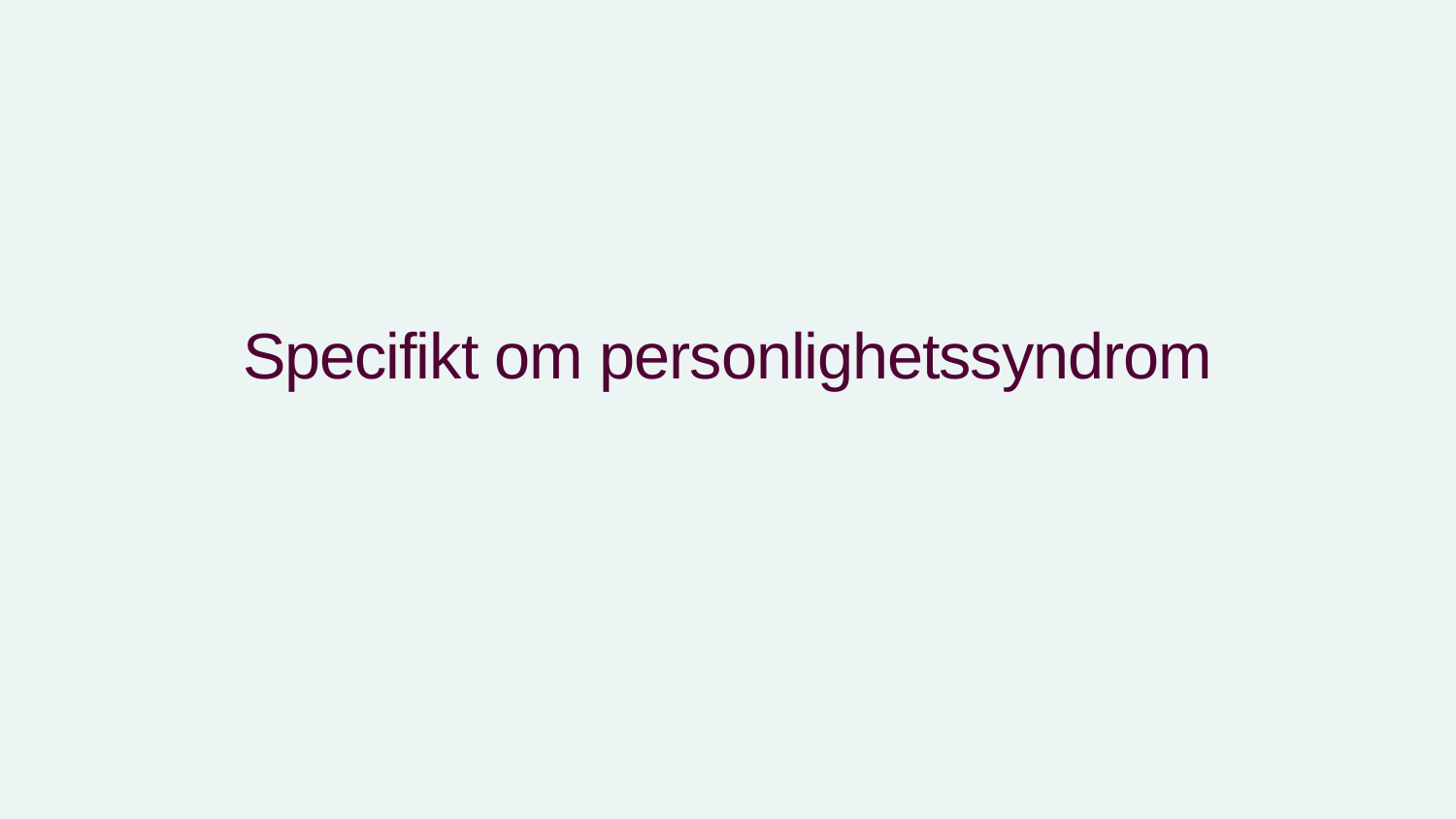

# Specifikt om personlighetssyndrom

2026-04-28
27
Karolinska Institutet - a medical university